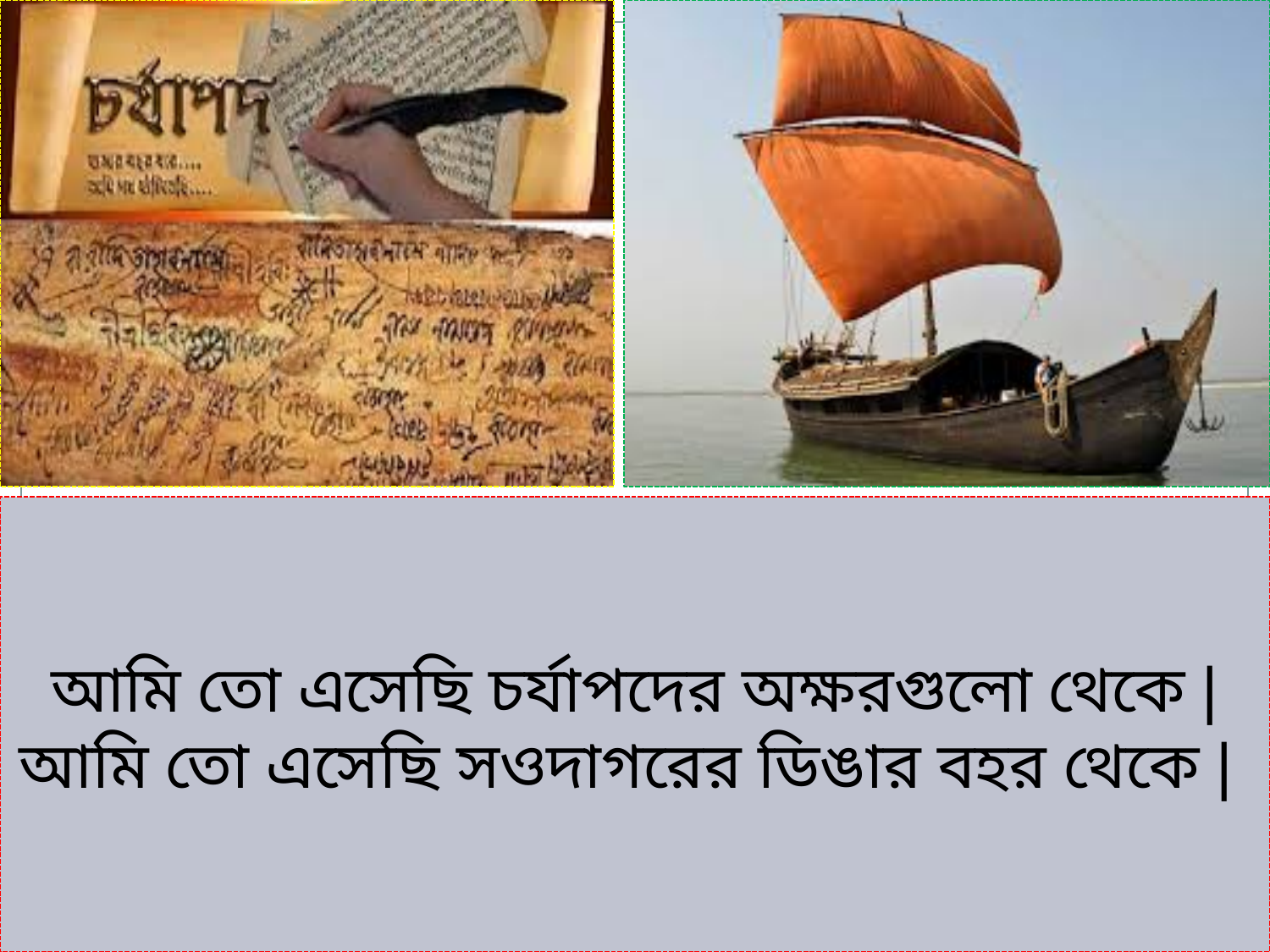

আমি তো এসেছি চর্যাপদের অক্ষরগুলো থেকে |
আমি তো এসেছি সওদাগরের ডিঙার বহর থেকে |